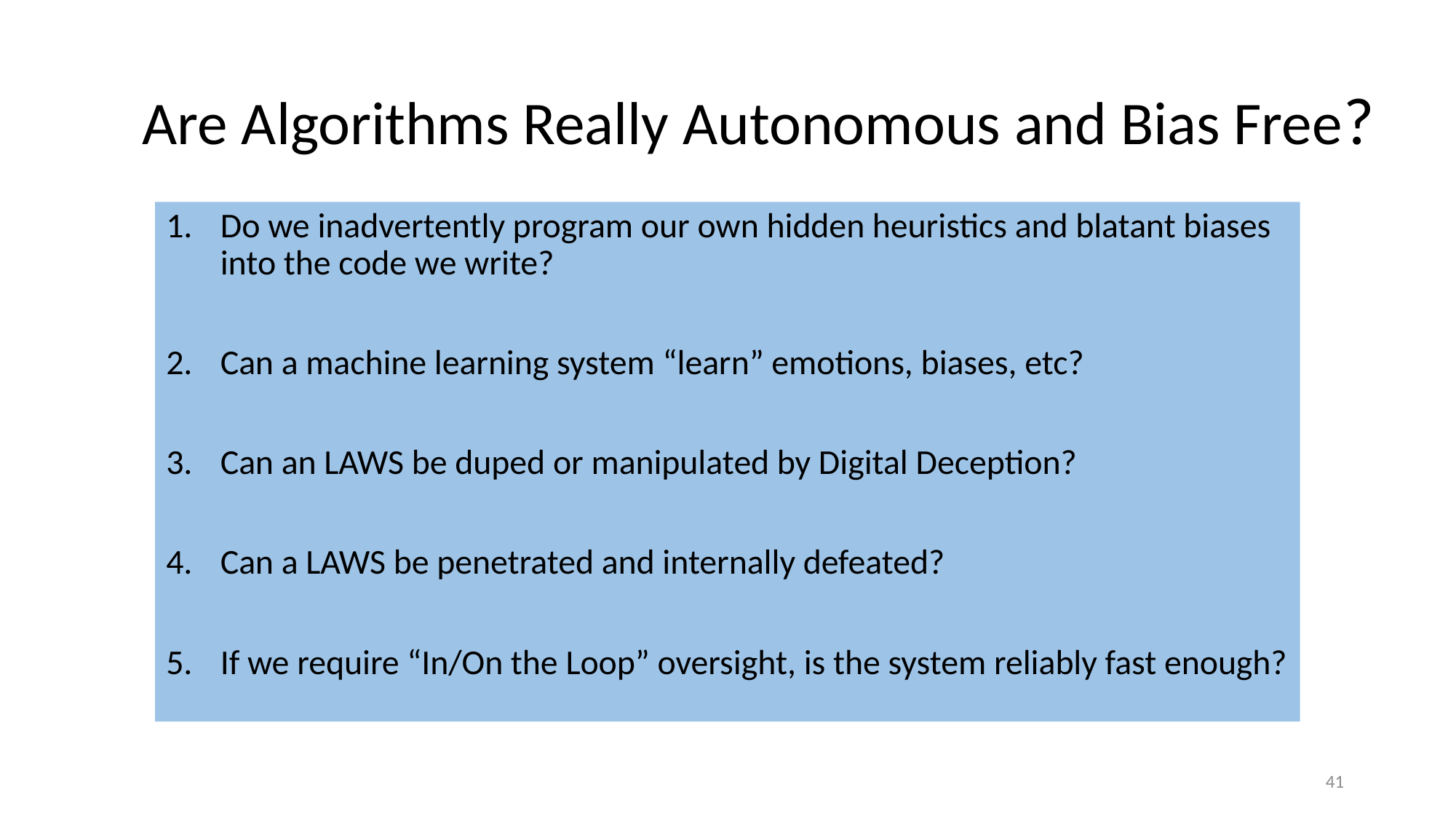

# Are Algorithms Really Autonomous and Bias Free?
Do we inadvertently program our own hidden heuristics and blatant biases into the code we write?

Can a machine learning system “learn” emotions, biases, etc?

Can an LAWS be duped or manipulated by Digital Deception?

Can a LAWS be penetrated and internally defeated?

If we require “In/On the Loop” oversight, is the system reliably fast enough?
41